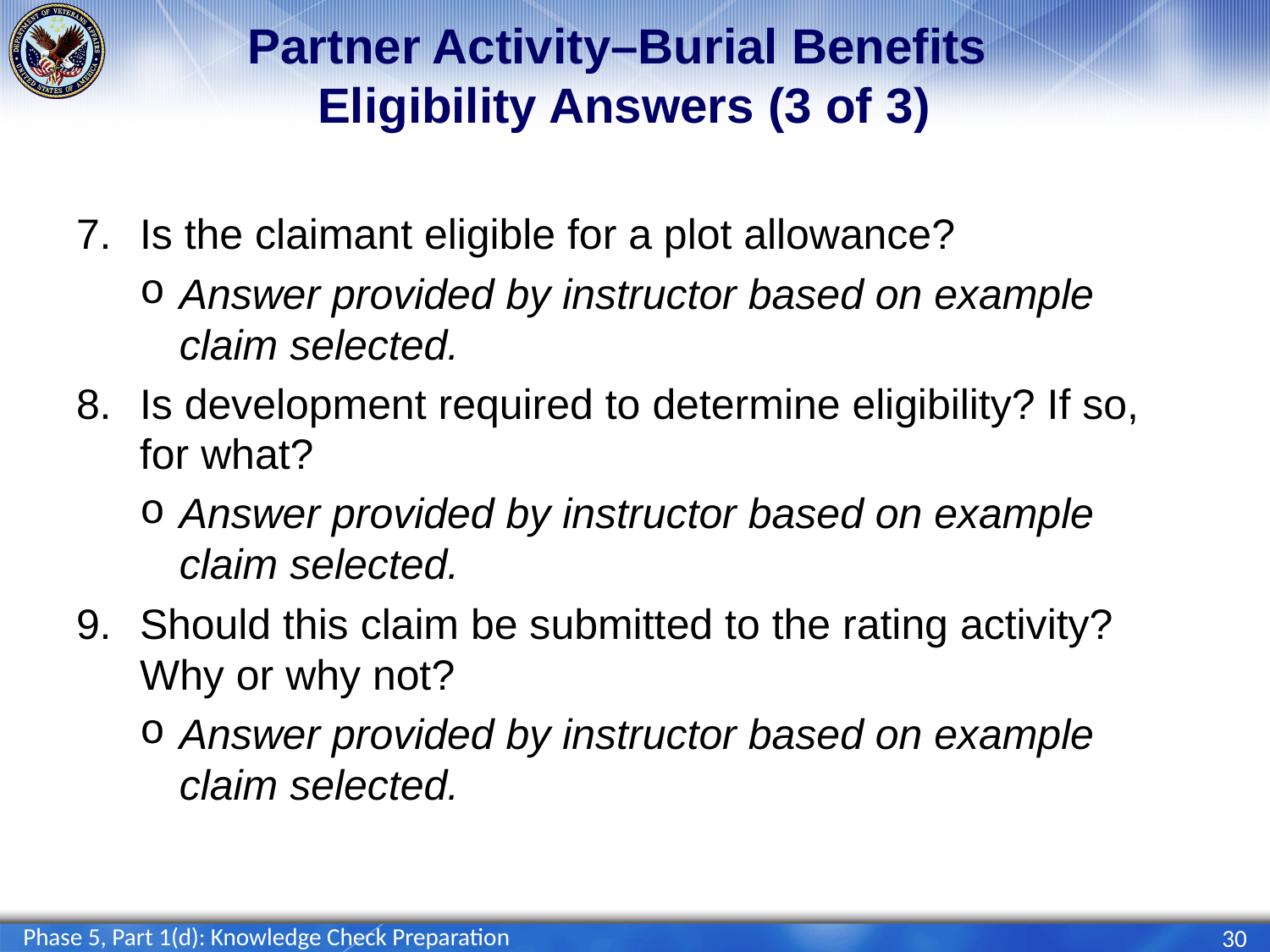

# Partner Activity–Burial Benefits Eligibility Answers (3 of 3)
Is the claimant eligible for a plot allowance?
Answer provided by instructor based on example claim selected.
Is development required to determine eligibility? If so, for what?
Answer provided by instructor based on example claim selected.
Should this claim be submitted to the rating activity? Why or why not?
Answer provided by instructor based on example claim selected.
Phase 5, Part 1(d): Knowledge Check Preparation
30